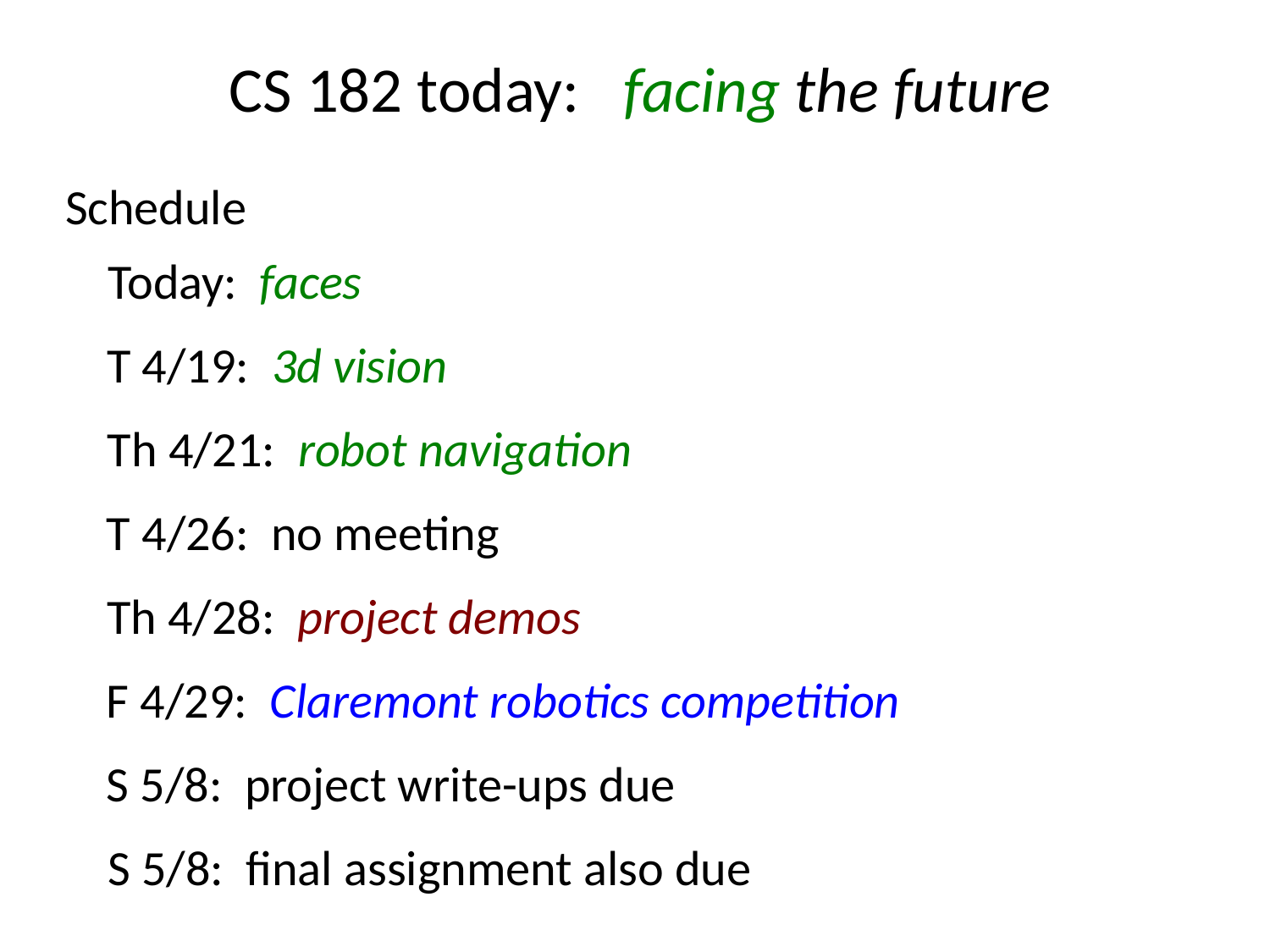

CS 182 today:   facing the future
Schedule
Today:  faces
T 4/19:  3d vision
Th 4/21:  robot navigation
T 4/26:  no meeting
Th 4/28:  project demos
F 4/29:  Claremont robotics competition
S 5/8:  project write-ups due
S 5/8:  final assignment also due